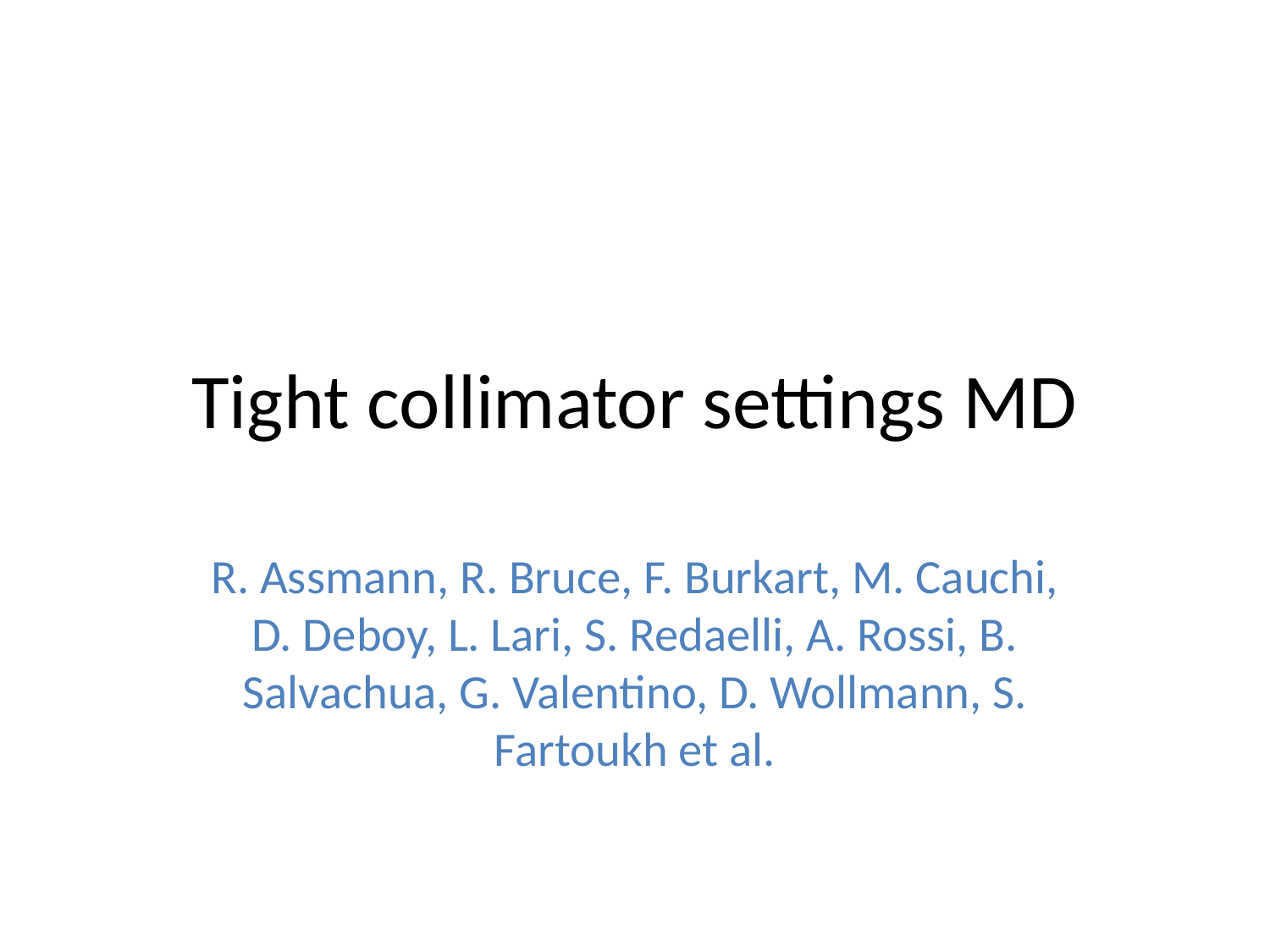

# Tight collimator settings MD
R. Assmann, R. Bruce, F. Burkart, M. Cauchi, D. Deboy, L. Lari, S. Redaelli, A. Rossi, B. Salvachua, G. Valentino, D. Wollmann, S. Fartoukh et al.